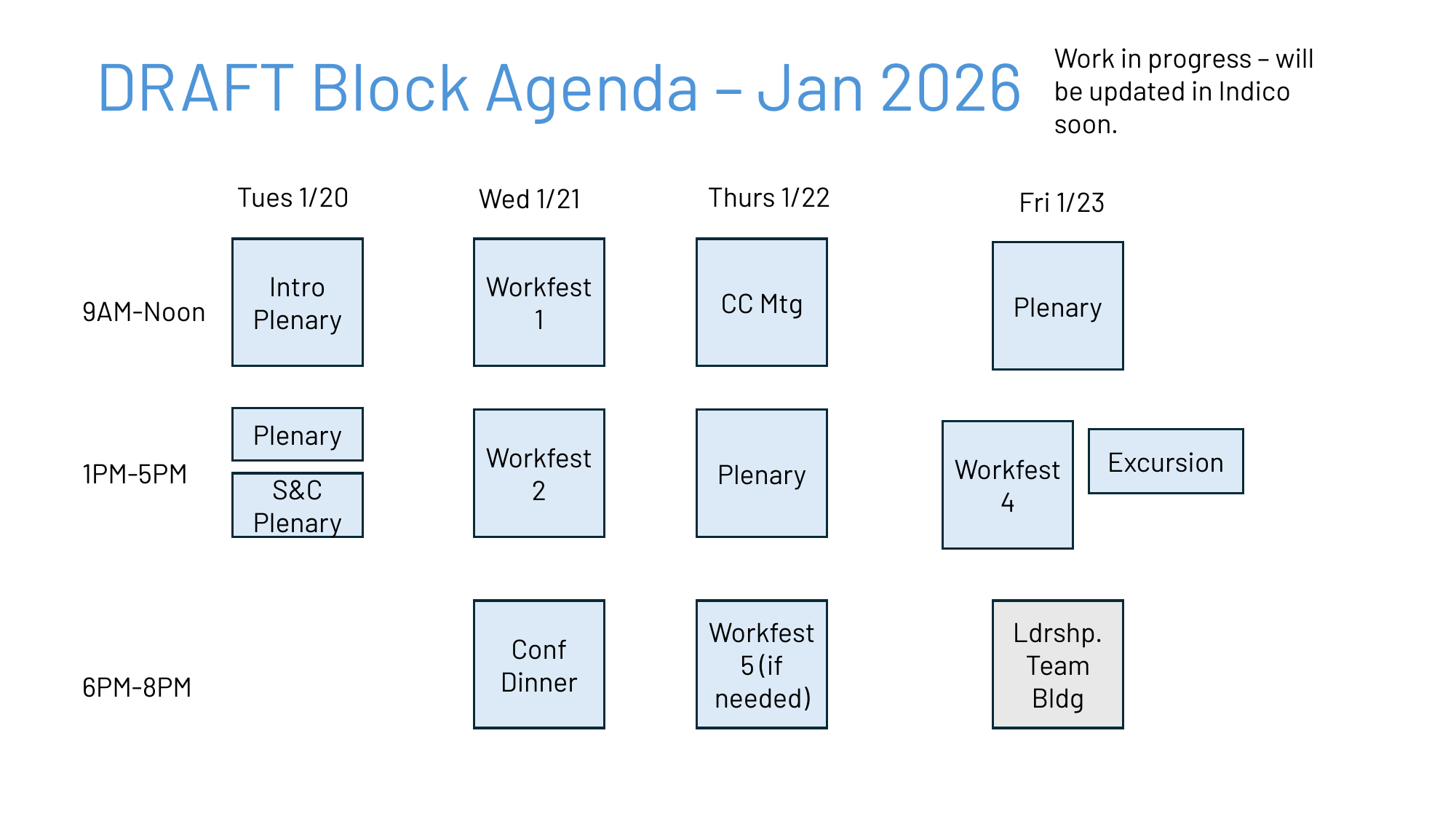

# DRAFT Block Agenda – Jan 2026
Work in progress – will be updated in Indico soon.
Tues 1/20
Thurs 1/22
Wed 1/21
Fri 1/23
Intro
Plenary
Workfest 1
CC Mtg
Plenary
9AM-Noon
Plenary
Workfest 2
Plenary
Workfest 4
Excursion
1PM-5PM
S&C Plenary
Conf Dinner
Workfest 5 (if needed)
Ldrshp. Team Bldg
6PM-8PM